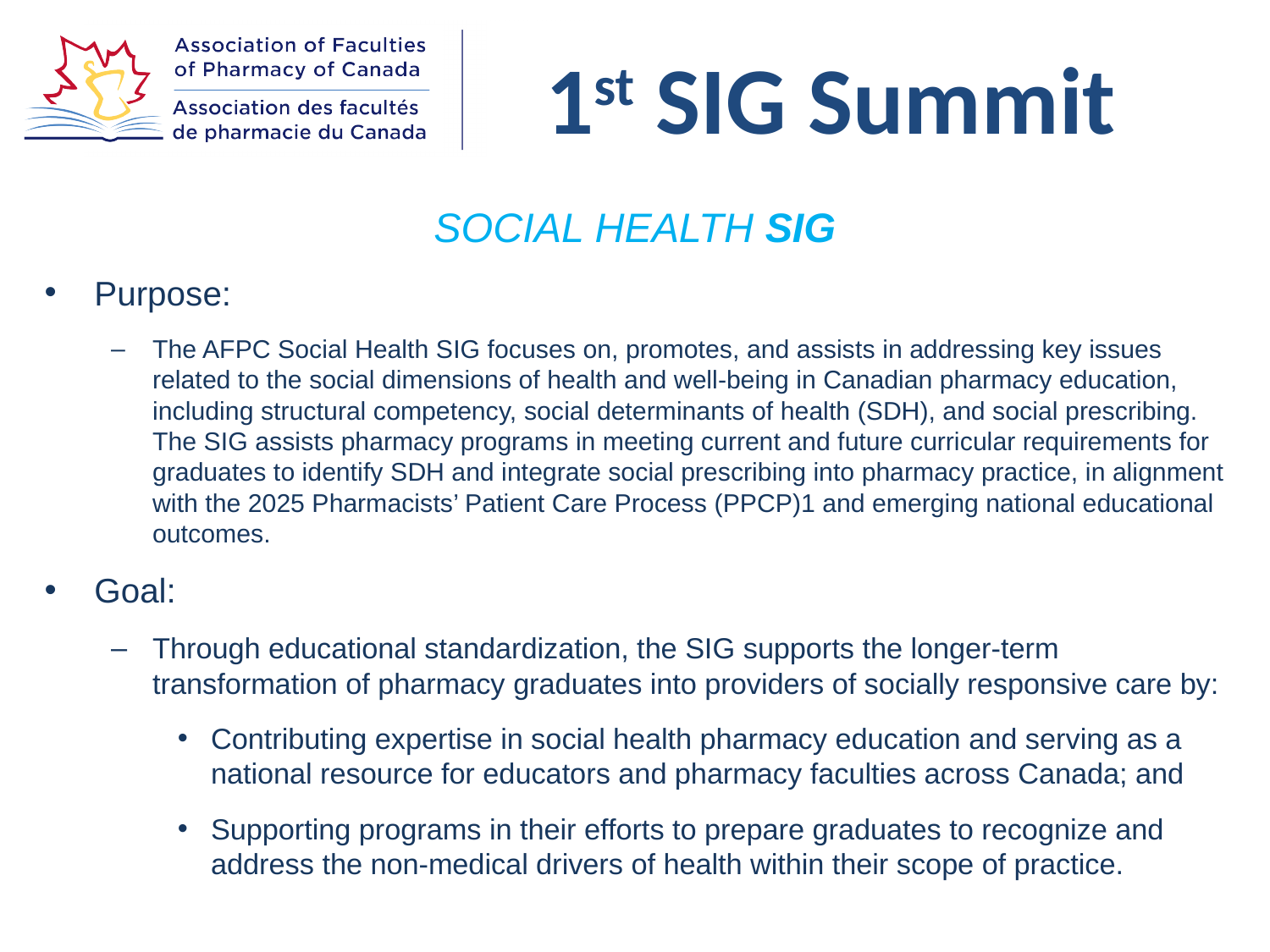

SOCIAL HEALTH SIG
Purpose:
The AFPC Social Health SIG focuses on, promotes, and assists in addressing key issues related to the social dimensions of health and well-being in Canadian pharmacy education, including structural competency, social determinants of health (SDH), and social prescribing. The SIG assists pharmacy programs in meeting current and future curricular requirements for graduates to identify SDH and integrate social prescribing into pharmacy practice, in alignment with the 2025 Pharmacists’ Patient Care Process (PPCP)1 and emerging national educational outcomes.
Goal:
Through educational standardization, the SIG supports the longer-term transformation of pharmacy graduates into providers of socially responsive care by:
Contributing expertise in social health pharmacy education and serving as a national resource for educators and pharmacy faculties across Canada; and
Supporting programs in their efforts to prepare graduates to recognize and address the non-medical drivers of health within their scope of practice.